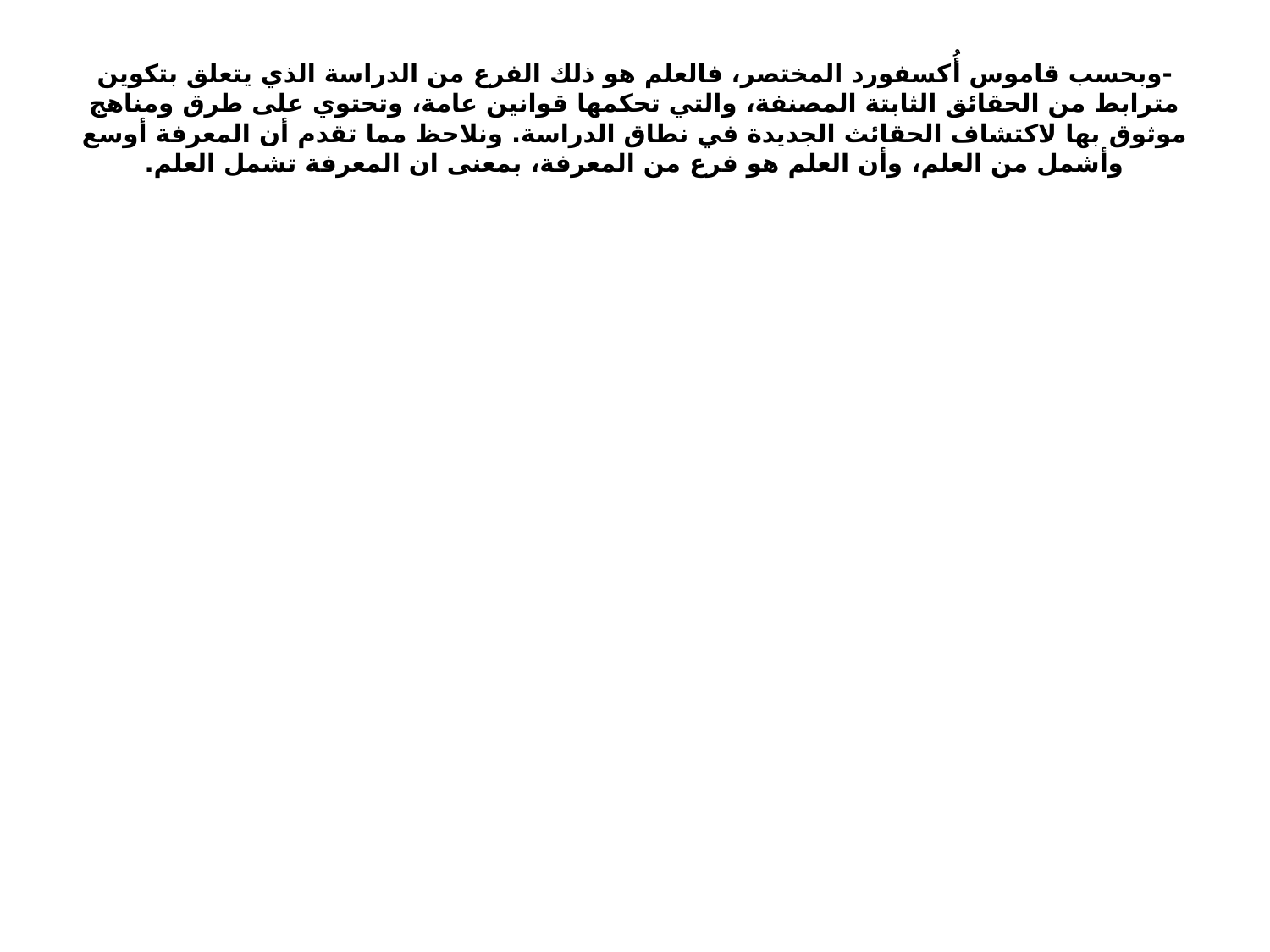

# -وبحسب قاموس أُكسفورد المختصر، فالعلم هو ذلك الفرع من الدراسة الذي يتعلق بتكوين مترابط من الحقائق الثابتة المصنفة، والتي تحكمها قوانين عامة، وتحتوي على طرق ومناهج موثوق بها لاكتشاف الحقائث الجديدة في نطاق الدراسة. ونلاحظ مما تقدم أن المعرفة أوسع وأشمل من العلم، وأن العلم هو فرع من المعرفة، بمعنى ان المعرفة تشمل العلم.